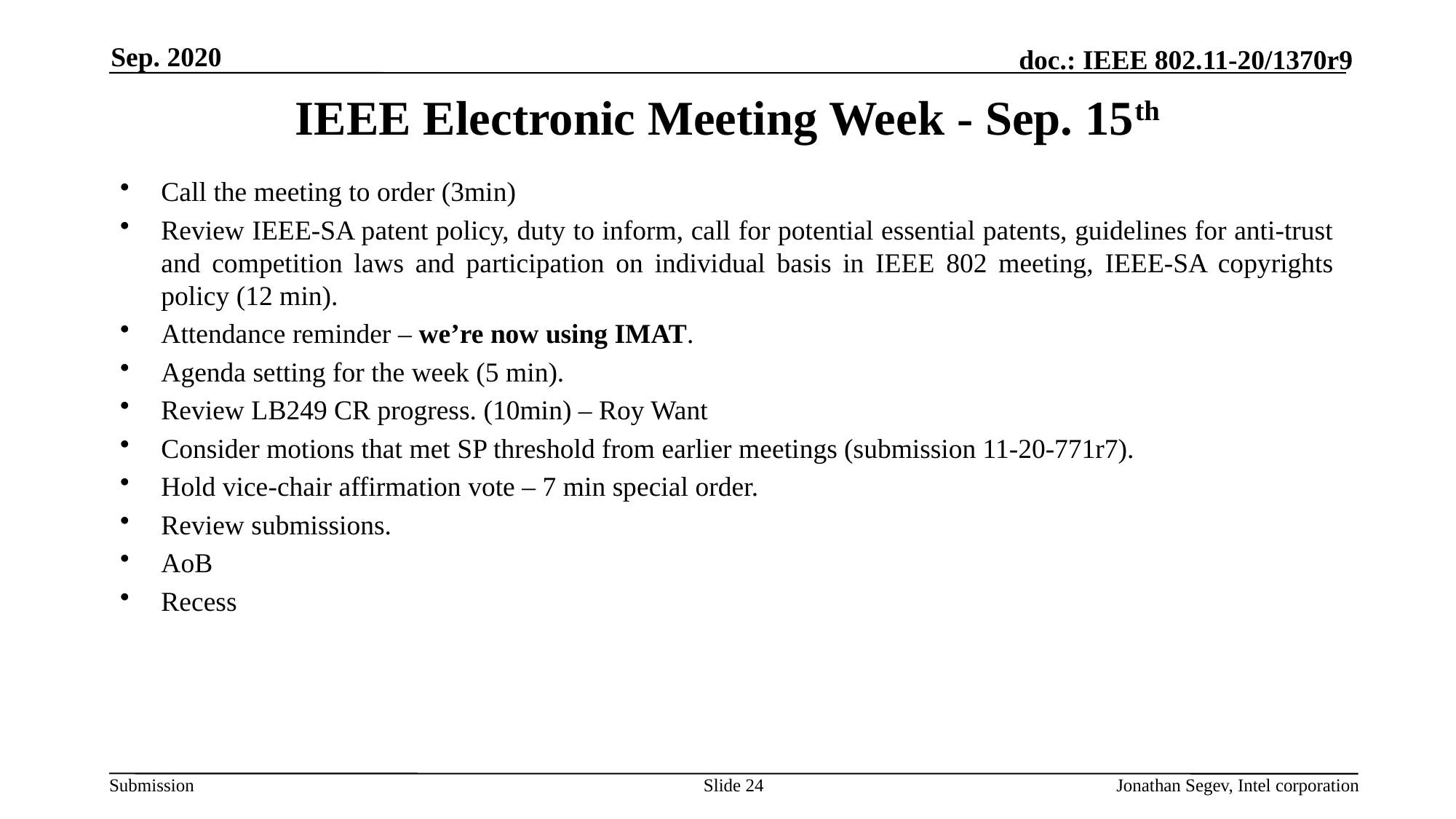

Sep. 2020
# IEEE Electronic Meeting Week - Sep. 15th
Call the meeting to order (3min)
Review IEEE-SA patent policy, duty to inform, call for potential essential patents, guidelines for anti-trust and competition laws and participation on individual basis in IEEE 802 meeting, IEEE-SA copyrights policy (12 min).
Attendance reminder – we’re now using IMAT.
Agenda setting for the week (5 min).
Review LB249 CR progress. (10min) – Roy Want
Consider motions that met SP threshold from earlier meetings (submission 11-20-771r7).
Hold vice-chair affirmation vote – 7 min special order.
Review submissions.
AoB
Recess

Slide 24
Jonathan Segev, Intel corporation